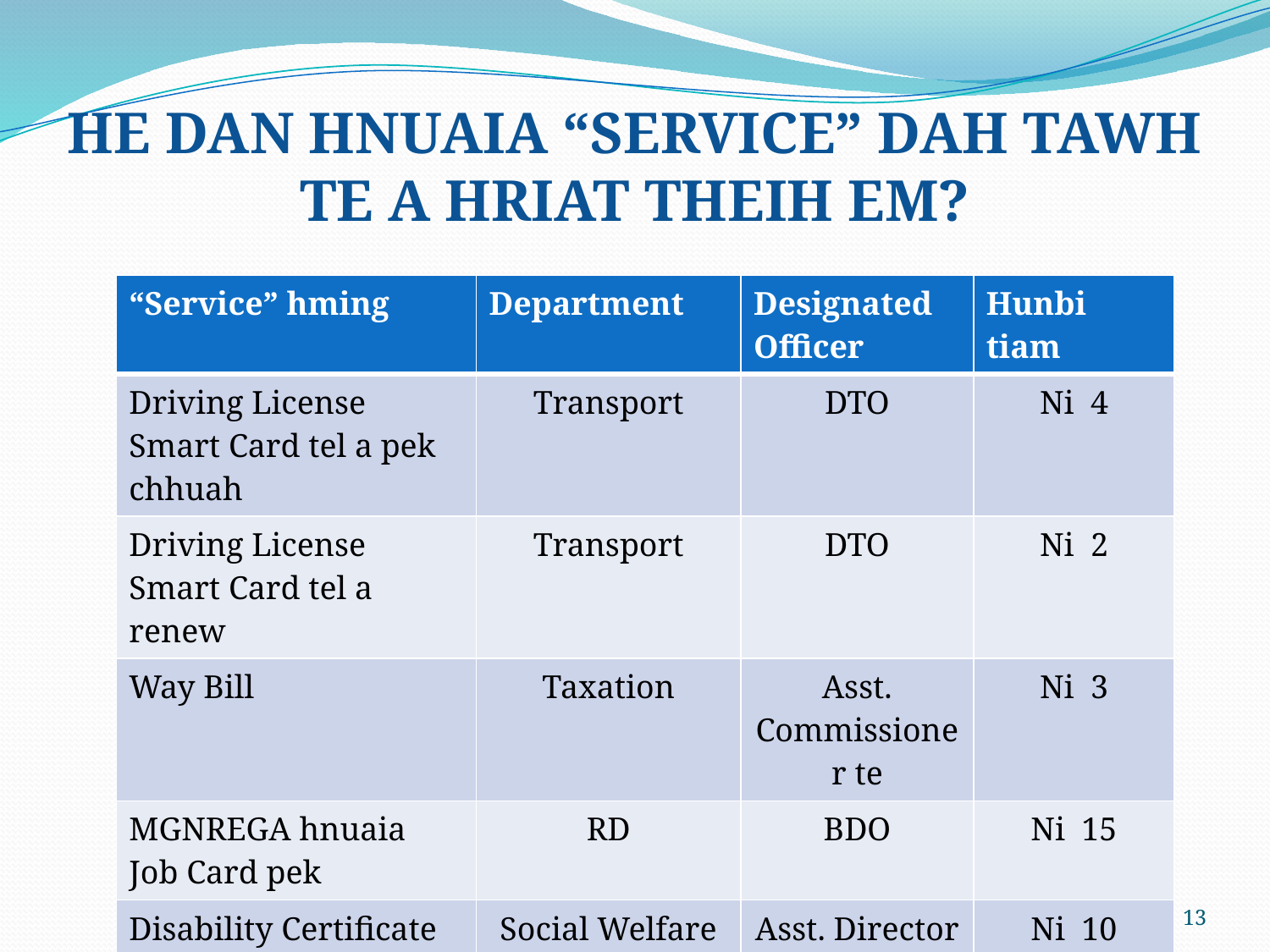

# HE DAN HNUAIA “SERVICE” DAH TAWH TE A HRIAT THEIH EM?

| “Service” hming | Department | Designated Officer | Hunbi tiam |
| --- | --- | --- | --- |
| Driving License Smart Card tel a pek chhuah | Transport | DTO | Ni 4 |
| Driving License Smart Card tel a renew | Transport | DTO | Ni 2 |
| Way Bill | Taxation | Asst. Commissioner te | Ni 3 |
| MGNREGA hnuaia Job Card pek | RD | BDO | Ni 15 |
| Disability Certificate pek | Social Welfare | Asst. Director | Ni 10 |
13